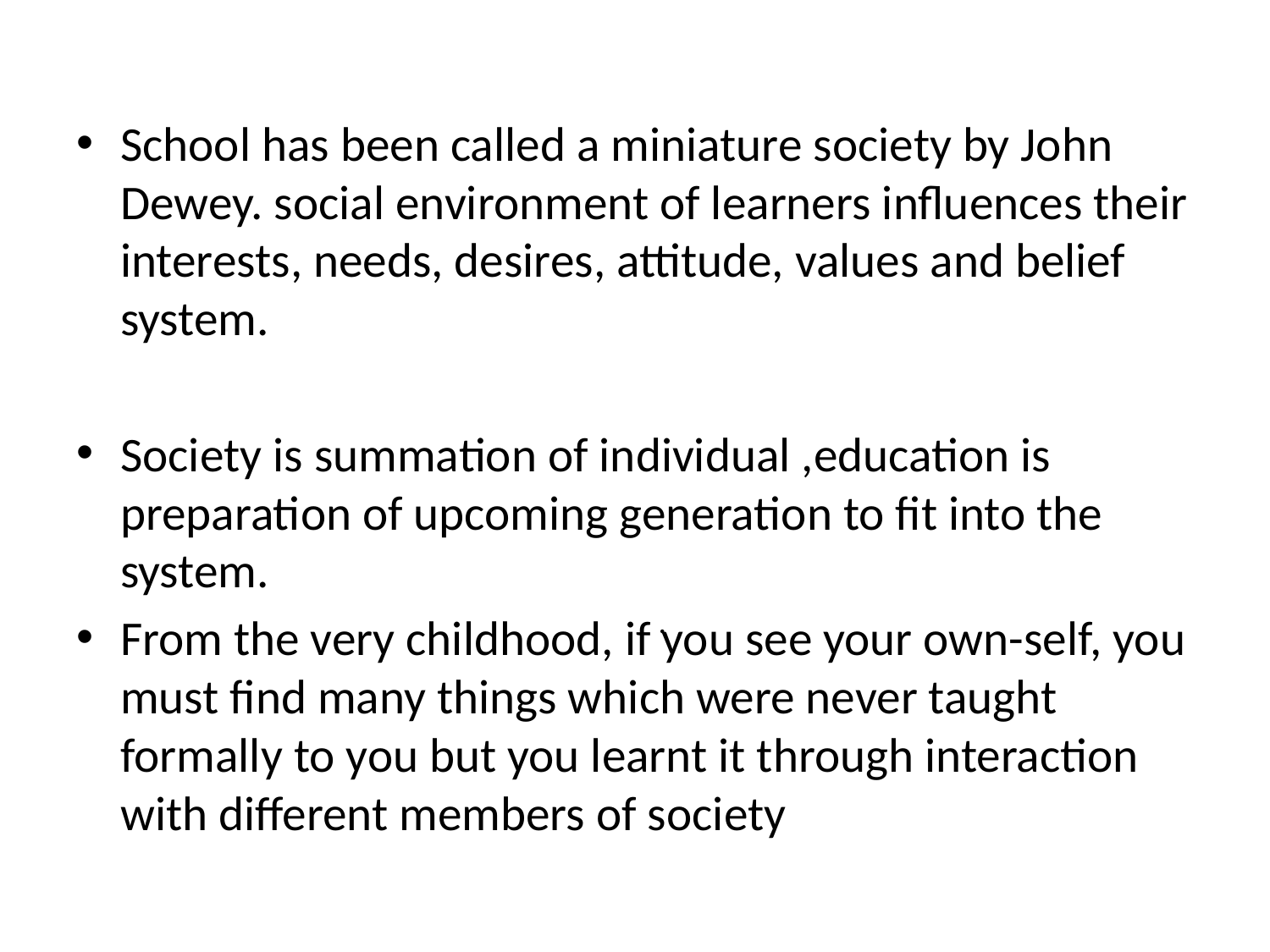

School has been called a miniature society by John Dewey. social environment of learners influences their interests, needs, desires, attitude, values and belief system.

Society is summation of individual ,education is preparation of upcoming generation to fit into the system.
From the very childhood, if you see your own-self, you must find many things which were never taught formally to you but you learnt it through interaction with different members of society
.